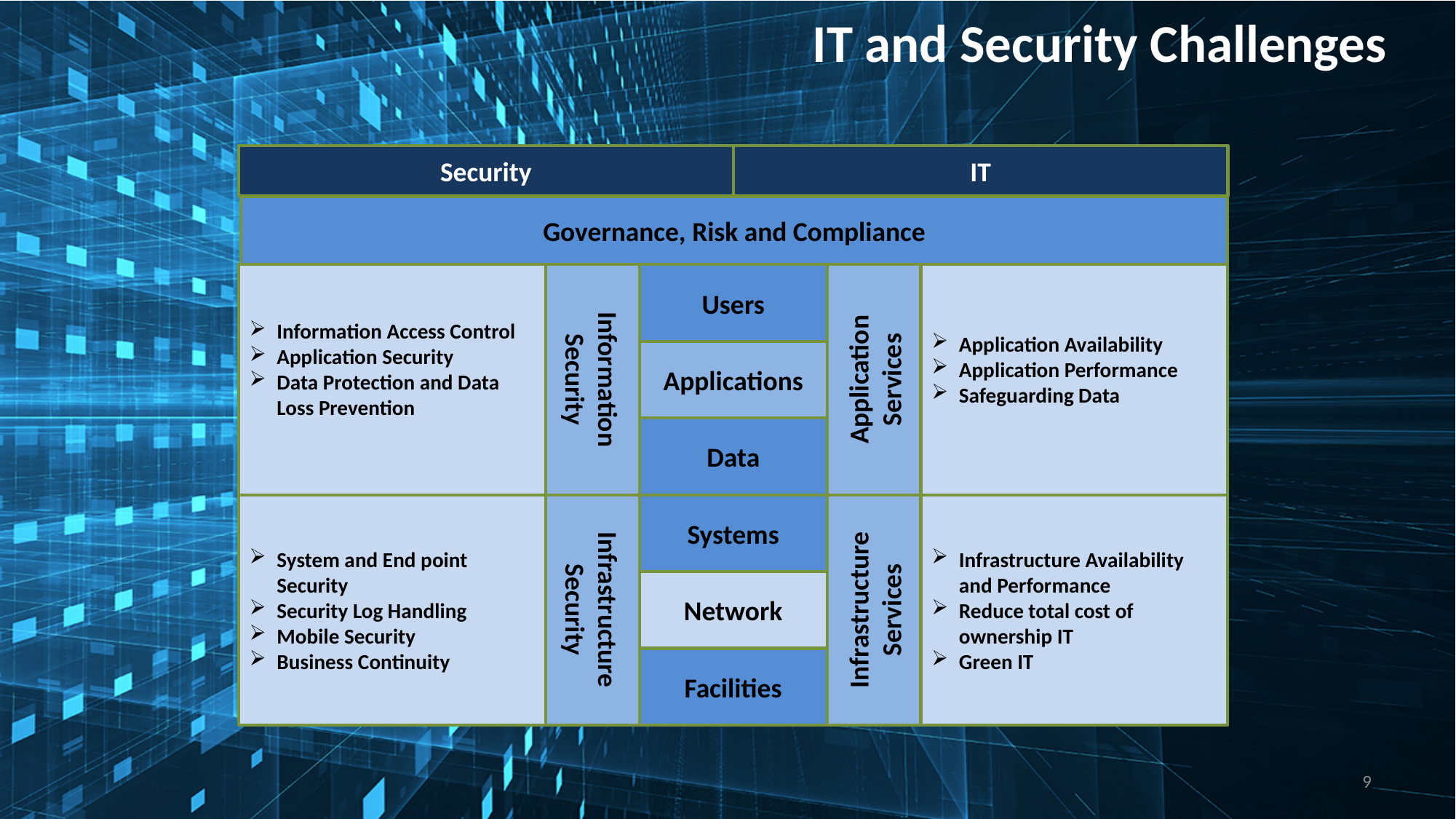

IT and Security Challenges
Security
IT
Governance, Risk and Compliance
Users
Application Availability
Application Performance
Safeguarding Data

Information Access Control
Application Security
Data Protection and Data Loss Prevention

Information Security
Application Services
Applications
Data
System and End point Security
Security Log Handling
Mobile Security
Business Continuity
Systems
Infrastructure Availability and Performance
Reduce total cost of ownership IT
Green IT
Infrastructure Security
Infrastructure Services
Network
Facilities
9